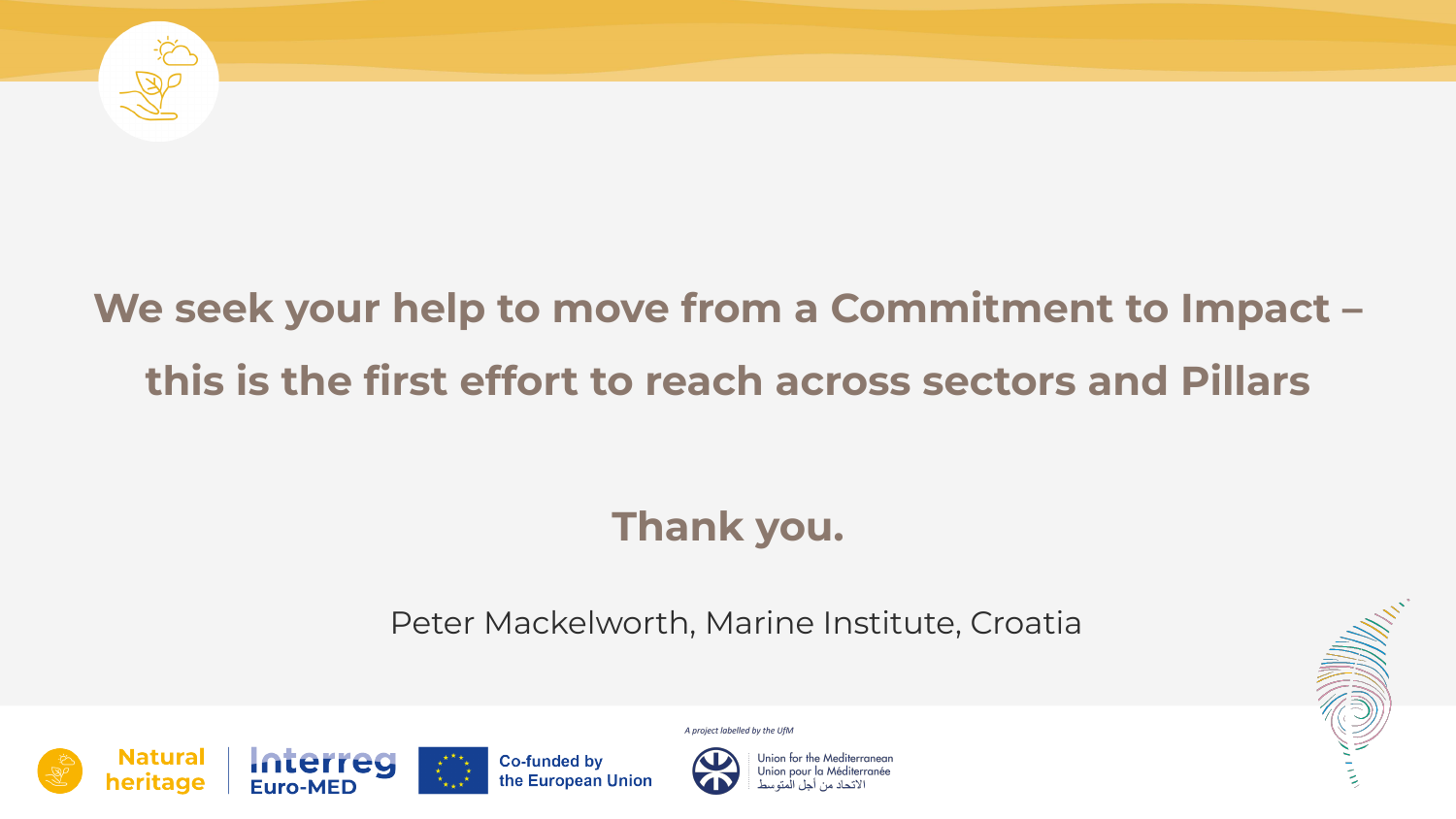

# We seek your help to move from a Commitment to Impact – this is the first effort to reach across sectors and Pillars Thank you.
Peter Mackelworth, Marine Institute, Croatia